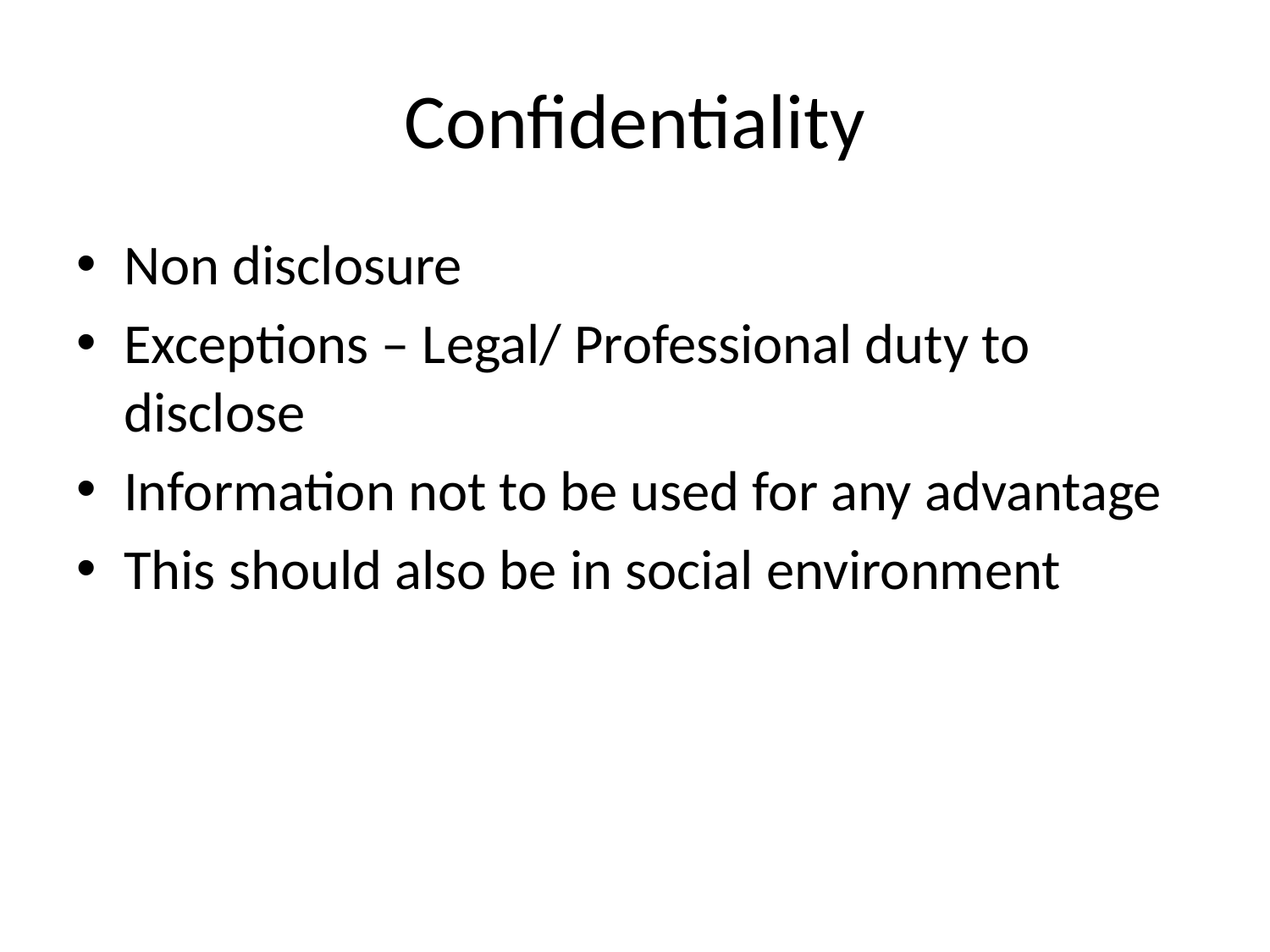

# Confidentiality
Non disclosure
Exceptions – Legal/ Professional duty to disclose
Information not to be used for any advantage
This should also be in social environment